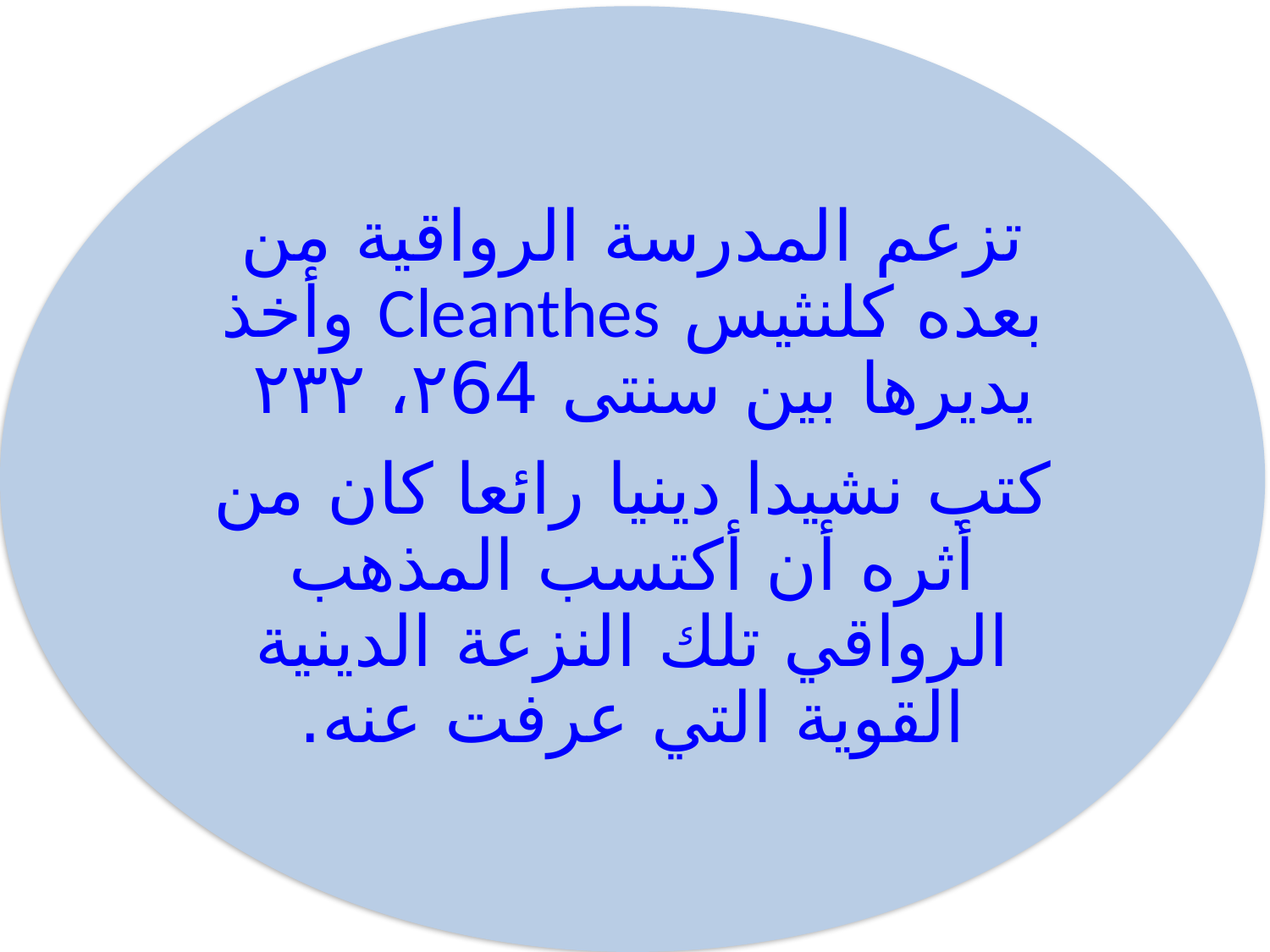

تزعم المدرسة الرواقية من بعده كلنثيس Cleanthes وأخذ يديرها بين سنتی ۲64، ۲۳۲
كتب نشيدا دينيا رائعا كان من أثره أن أكتسب المذهب الرواقي تلك النزعة الدينية القوية التي عرفت عنه.